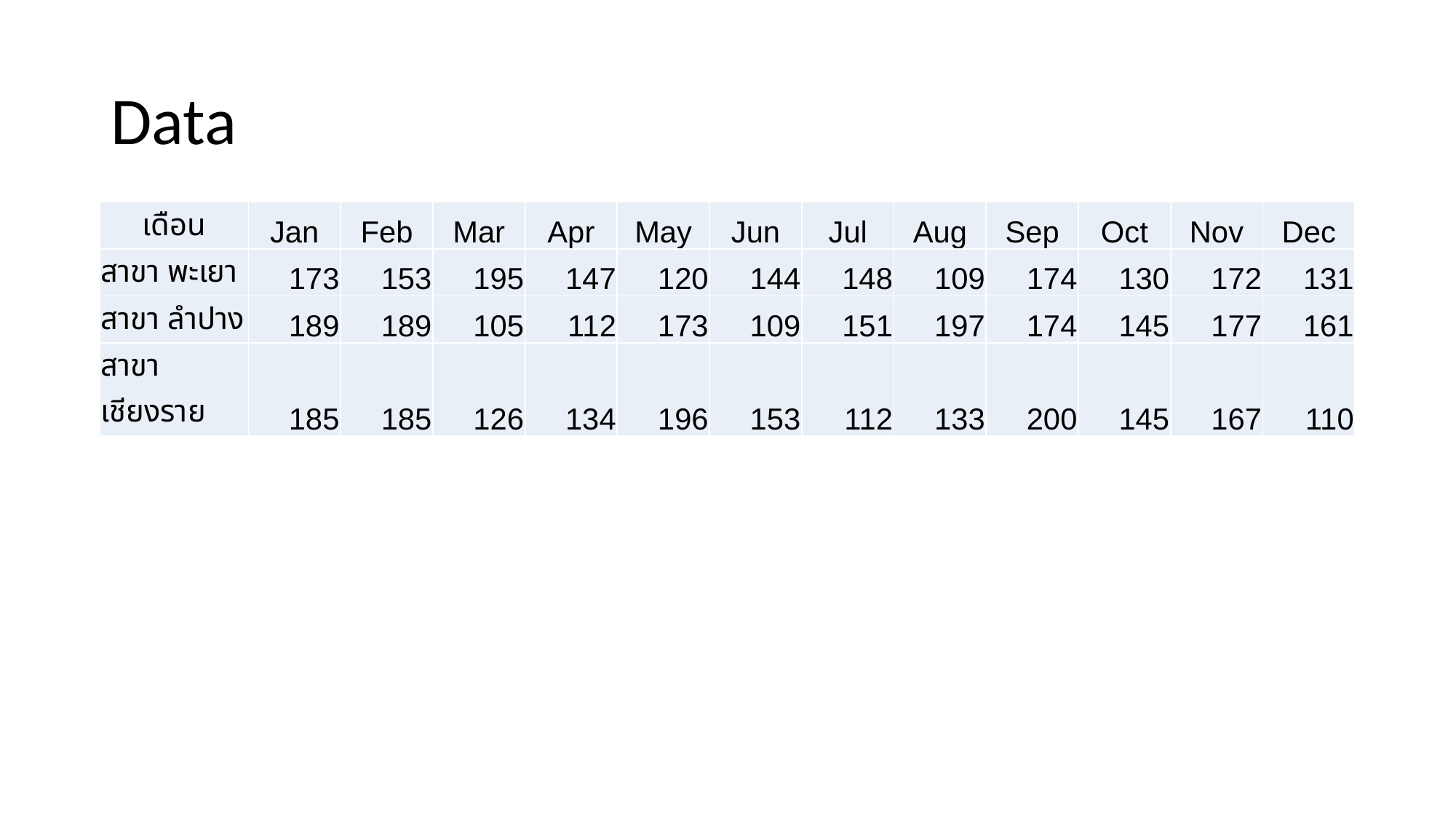

# Data
| เดือน | Jan | Feb | Mar | Apr | May | Jun | Jul | Aug | Sep | Oct | Nov | Dec |
| --- | --- | --- | --- | --- | --- | --- | --- | --- | --- | --- | --- | --- |
| สาขา พะเยา | 173 | 153 | 195 | 147 | 120 | 144 | 148 | 109 | 174 | 130 | 172 | 131 |
| สาขา ลำปาง | 189 | 189 | 105 | 112 | 173 | 109 | 151 | 197 | 174 | 145 | 177 | 161 |
| สาขา เชียงราย | 185 | 185 | 126 | 134 | 196 | 153 | 112 | 133 | 200 | 145 | 167 | 110 |